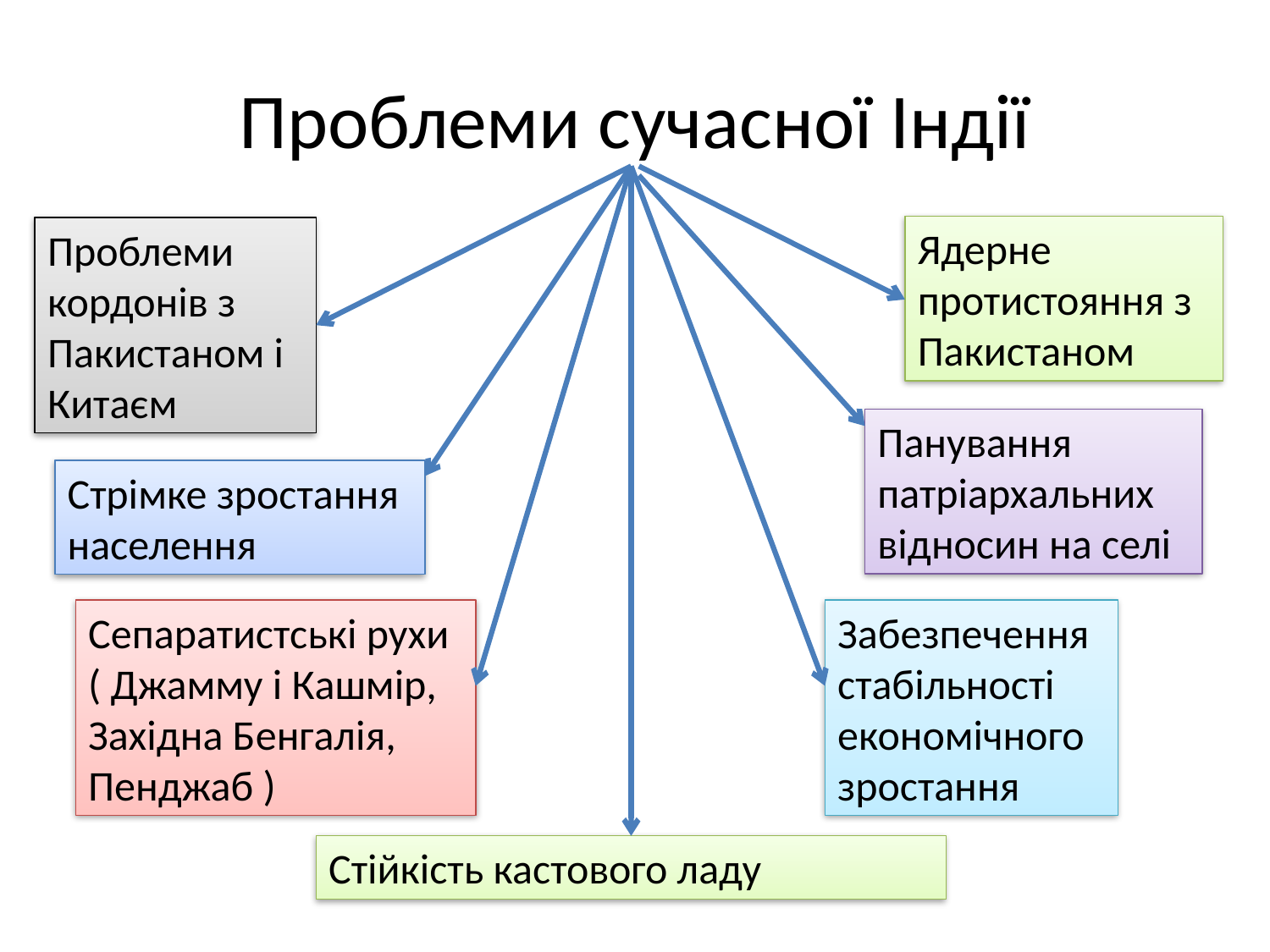

# Проблеми сучасної Індії
Ядерне протистояння з Пакистаном
Проблеми кордонів з Пакистаном і Китаєм
Панування патріархальних відносин на селі
Стрімке зростання населення
Сепаратистські рухи
( Джамму і Кашмір, Західна Бенгалія, Пенджаб )
Забезпечення стабільності економічного зростання
Стійкість кастового ладу